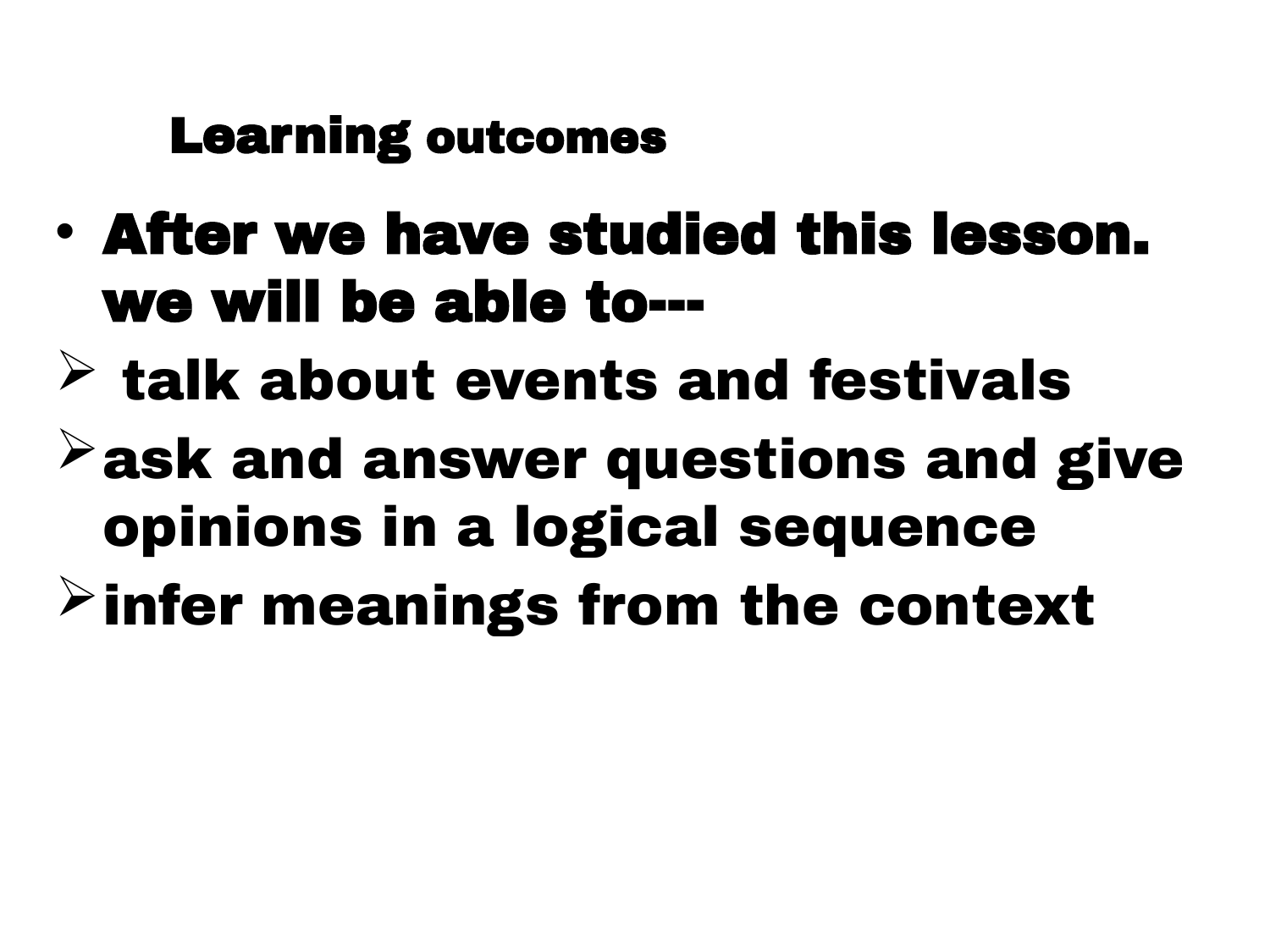

# Learning outcomes
After we have studied this lesson. we will be able to---
 talk about events and festivals
ask and answer questions and give opinions in a logical sequence
infer meanings from the context